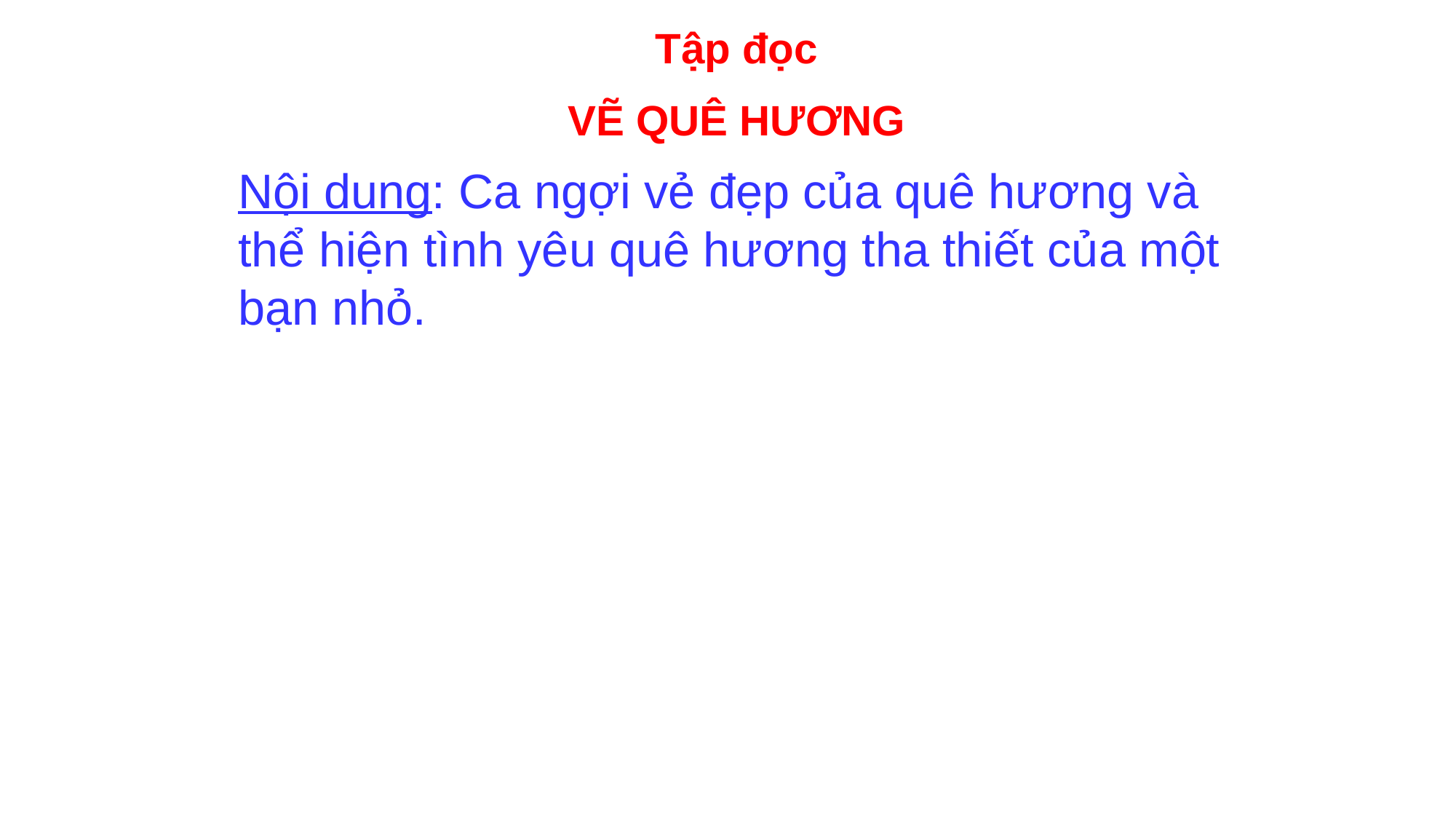

Tập đọc
VẼ QUÊ HƯƠNG
Nội dung: Ca ngợi vẻ đẹp của quê hương và thể hiện tình yêu quê hương tha thiết của một bạn nhỏ.